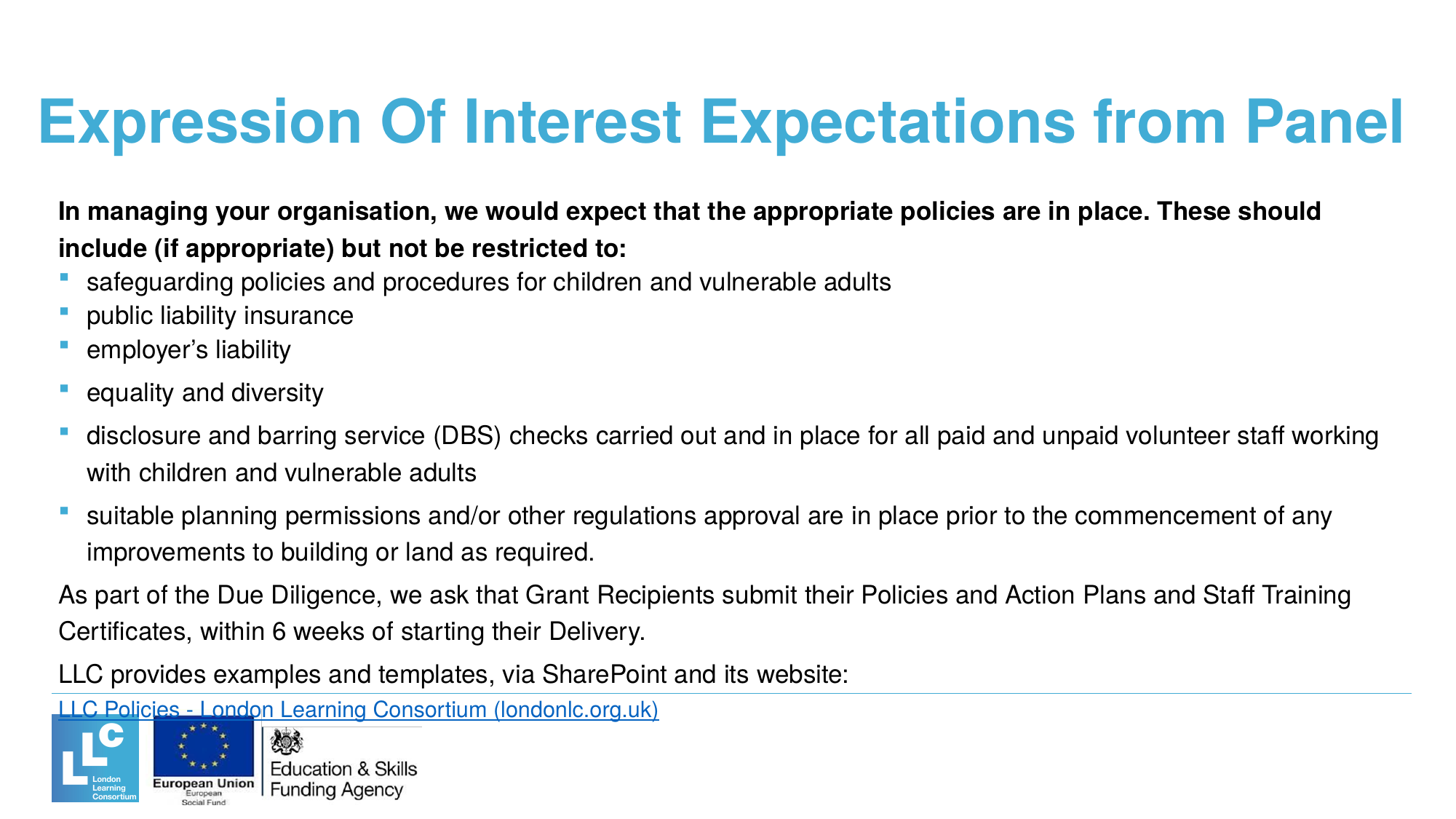

# Expression Of Interest Expectations from Panel
In managing your organisation, we would expect that the appropriate policies are in place. These should include (if appropriate) but not be restricted to:
safeguarding policies and procedures for children and vulnerable adults
public liability insurance
employer’s liability
equality and diversity
disclosure and barring service (DBS) checks carried out and in place for all paid and unpaid volunteer staff working with children and vulnerable adults
suitable planning permissions and/or other regulations approval are in place prior to the commencement of any improvements to building or land as required.
As part of the Due Diligence, we ask that Grant Recipients submit their Policies and Action Plans and Staff Training Certificates, within 6 weeks of starting their Delivery.
LLC provides examples and templates, via SharePoint and its website: LLC Policies - London Learning Consortium (londonlc.org.uk)